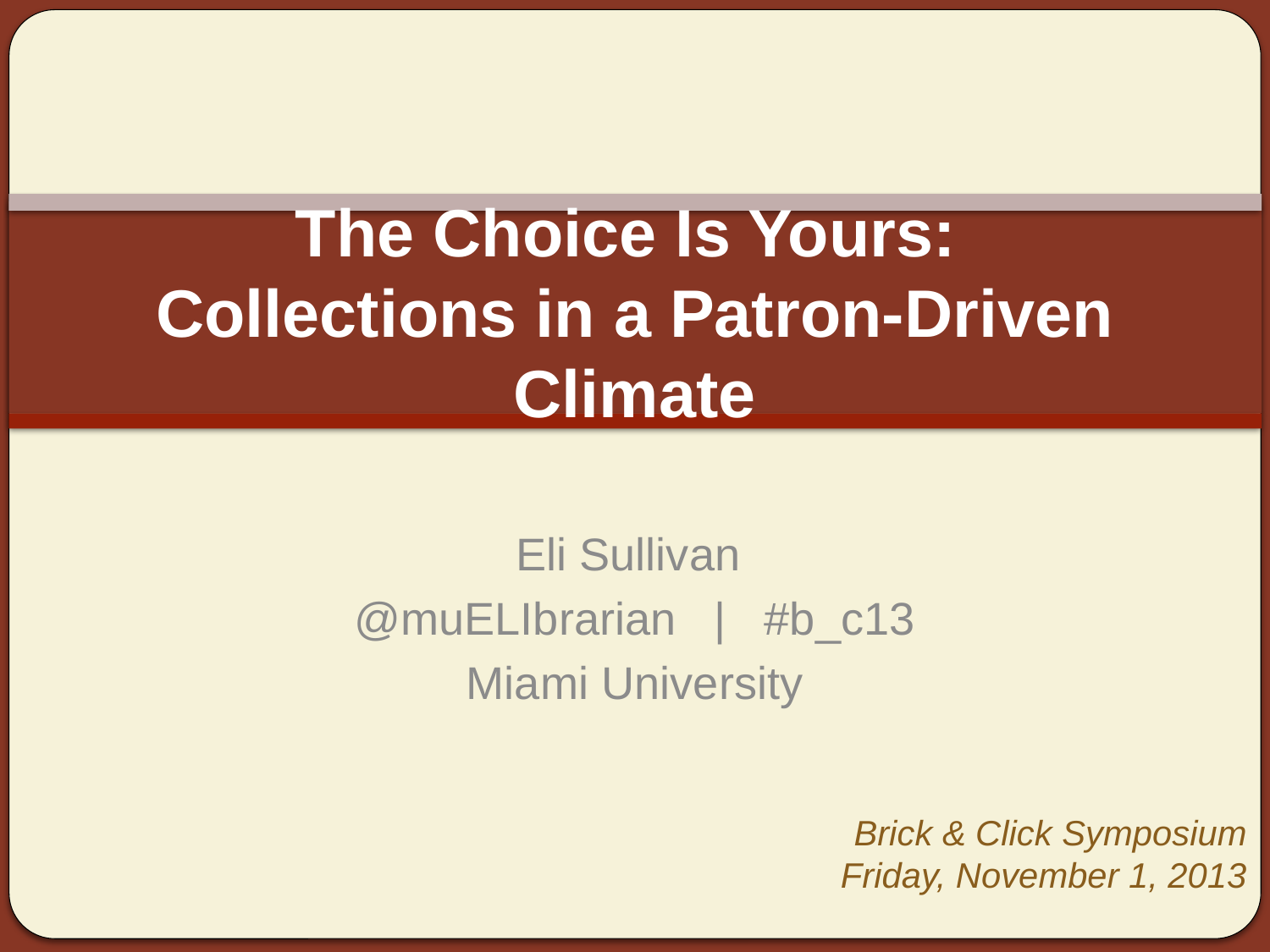

# The Choice Is Yours: Collections in a Patron-Driven Climate
Eli Sullivan
@muELIbrarian   |   #b_c13
Miami University
Brick & Click Symposium
Friday, November 1, 2013